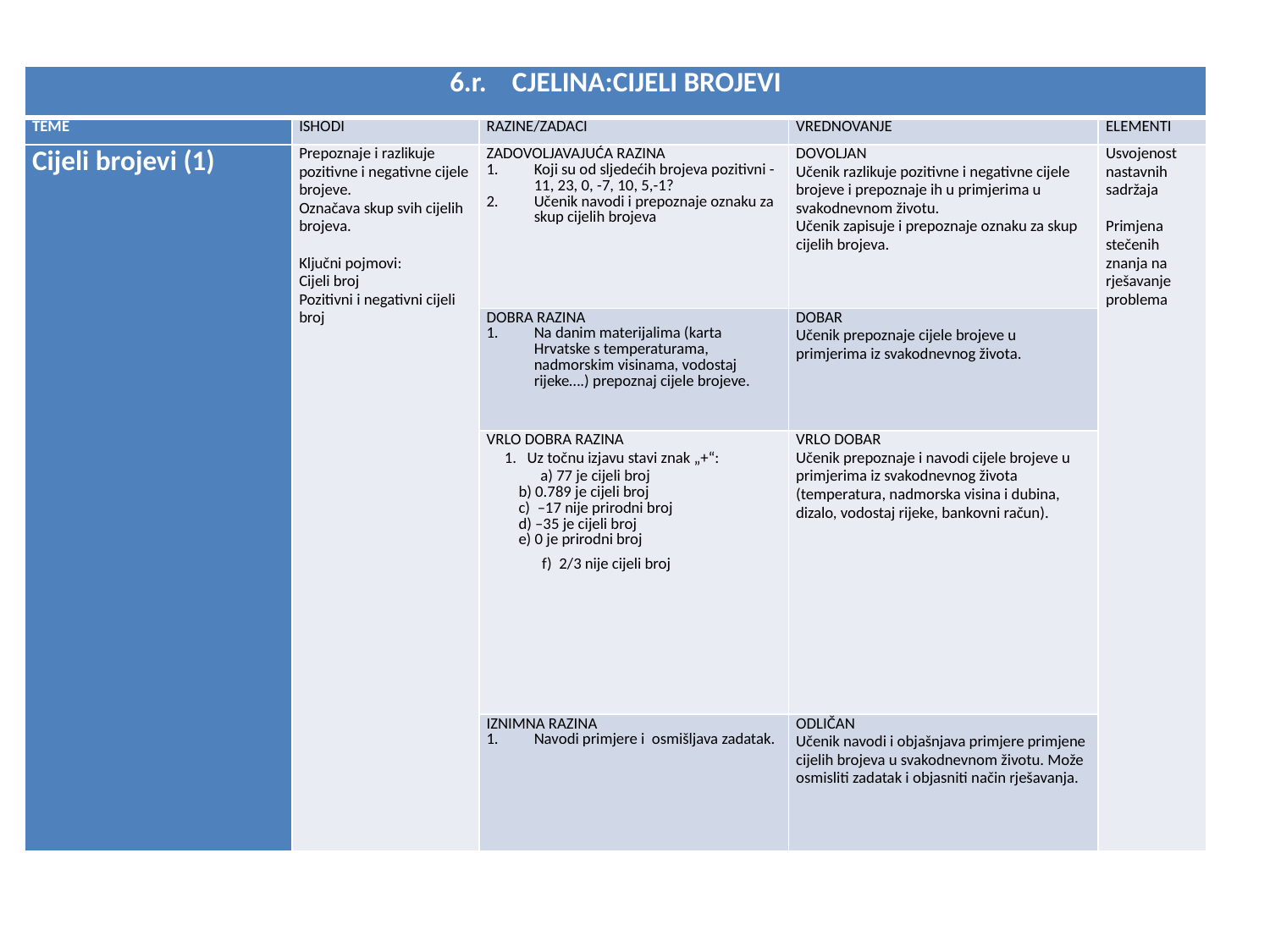

| 6.r. CJELINA:CIJELI BROJEVI |  |  |  |  |
| --- | --- | --- | --- | --- |
| TEME | ISHODI | RAZINE/ZADACI | VREDNOVANJE | ELEMENTI |
| Cijeli brojevi (1) | Prepoznaje i razlikuje pozitivne i negativne cijele brojeve. Označava skup svih cijelih brojeva.   Ključni pojmovi: Cijeli broj Pozitivni i negativni cijeli broj | ZADOVOLJAVAJUĆA RAZINA Koji su od sljedećih brojeva pozitivni -11, 23, 0, -7, 10, 5,-1? Učenik navodi i prepoznaje oznaku za skup cijelih brojeva | DOVOLJAN Učenik razlikuje pozitivne i negativne cijele brojeve i prepoznaje ih u primjerima u svakodnevnom životu. Učenik zapisuje i prepoznaje oznaku za skup cijelih brojeva. | Usvojenost nastavnih sadržaja   Primjena stečenih znanja na rješavanje problema |
|  |  | DOBRA RAZINA Na danim materijalima (karta Hrvatske s temperaturama, nadmorskim visinama, vodostaj rijeke….) prepoznaj cijele brojeve. | DOBAR Učenik prepoznaje cijele brojeve u primjerima iz svakodnevnog života. |  |
|  |  | VRLO DOBRA RAZINA 1. Uz točnu izjavu stavi znak „+“: a) 77 je cijeli broj b) 0.789 je cijeli broj c) –17 nije prirodni broj d) –35 je cijeli broj e) 0 je prirodni broj f) 2/3 nije cijeli broj | VRLO DOBAR Učenik prepoznaje i navodi cijele brojeve u primjerima iz svakodnevnog života (temperatura, nadmorska visina i dubina, dizalo, vodostaj rijeke, bankovni račun). |  |
|  |  | IZNIMNA RAZINA Navodi primjere i osmišljava zadatak. | ODLIČAN Učenik navodi i objašnjava primjere primjene cijelih brojeva u svakodnevnom životu. Može osmisliti zadatak i objasniti način rješavanja. |  |